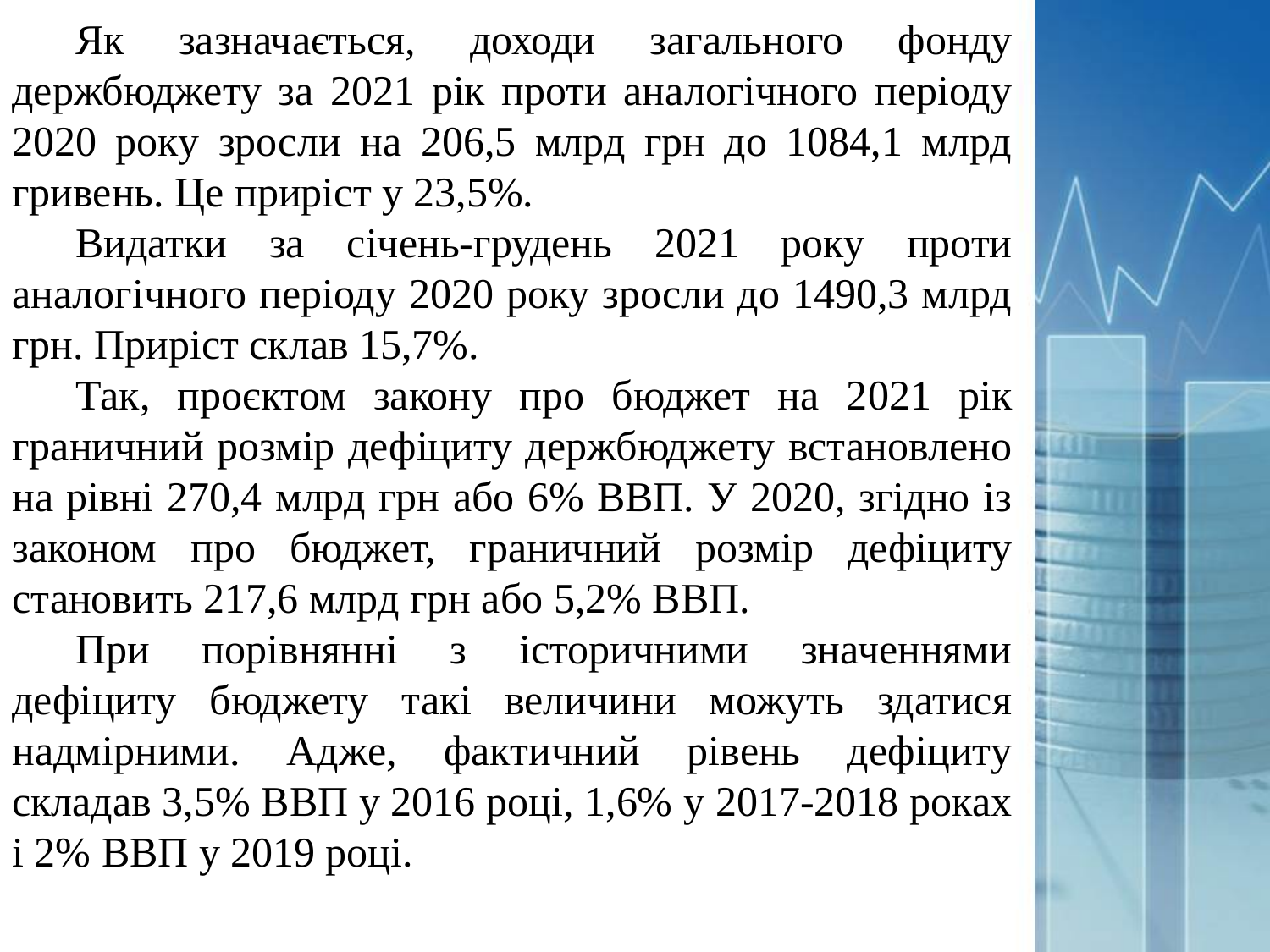

Як зазначається, доходи загального фонду держбюджету за 2021 рік проти аналогічного періоду 2020 року зросли на 206,5 млрд грн до 1084,1 млрд гривень. Це приріст у 23,5%.
Видатки за січень-грудень 2021 року проти аналогічного періоду 2020 року зросли до 1490,3 млрд грн. Приріст склав 15,7%.
Так, проєктом закону про бюджет на 2021 рік граничний розмір дефіциту держбюджету встановлено на рівні 270,4 млрд грн або 6% ВВП. У 2020, згідно із законом про бюджет, граничний розмір дефіциту становить 217,6 млрд грн або 5,2% ВВП.
При порівнянні з історичними значеннями дефіциту бюджету такі величини можуть здатися надмірними. Адже, фактичний рівень дефіциту складав 3,5% ВВП у 2016 році, 1,6% у 2017-2018 роках і 2% ВВП у 2019 році.